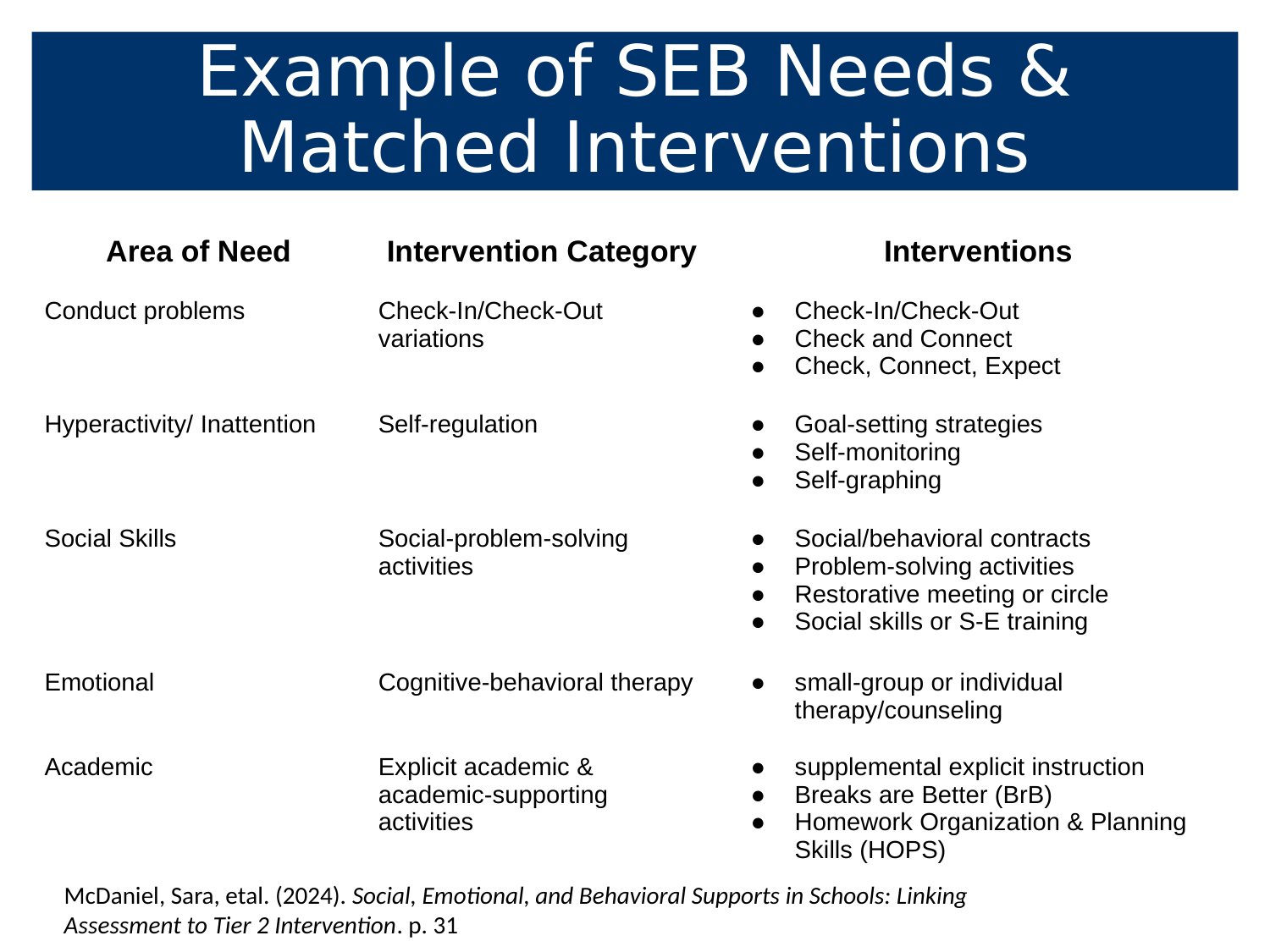

# Example of SEB Needs & Matched Interventions
| Area of Need | Intervention Category | Interventions |
| --- | --- | --- |
| Conduct problems | Check-In/Check-Out variations | Check-In/Check-Out Check and Connect Check, Connect, Expect |
| Hyperactivity/ Inattention | Self-regulation | Goal-setting strategies Self-monitoring Self-graphing |
| Social Skills | Social-problem-solving activities | Social/behavioral contracts Problem-solving activities Restorative meeting or circle Social skills or S-E training |
| Emotional | Cognitive-behavioral therapy | small-group or individual therapy/counseling |
| Academic | Explicit academic & academic-supporting activities | supplemental explicit instruction Breaks are Better (BrB) Homework Organization & Planning Skills (HOPS) |
McDaniel, Sara, etal. (2024). Social, Emotional, and Behavioral Supports in Schools: Linking
Assessment to Tier 2 Intervention. p. 31